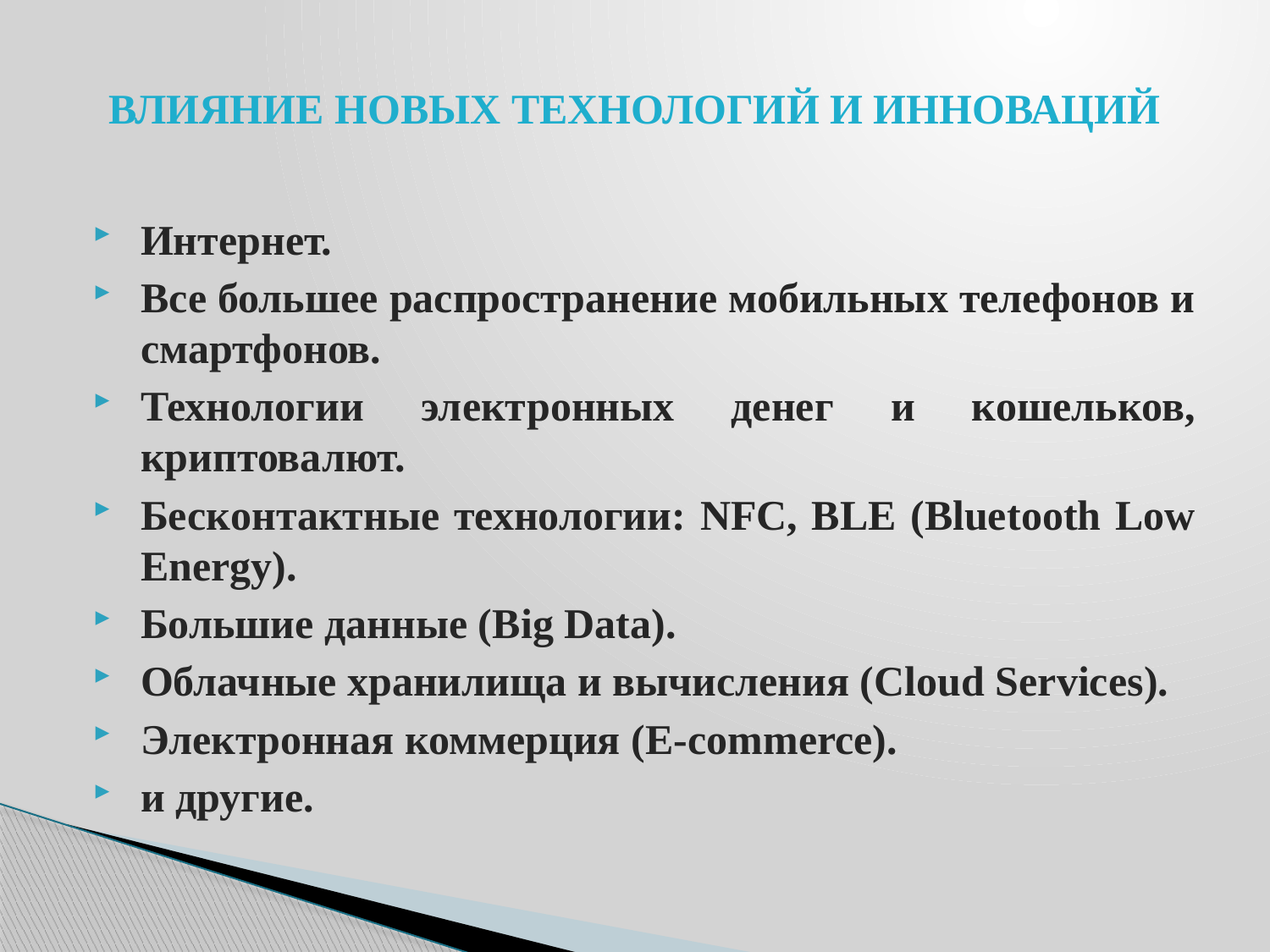

# ВЛИЯНИЕ НОВЫХ ТЕХНОЛОГИЙ И ИННОВАЦИЙ
Интернет.
Все большее распространение мобильных телефонов и смартфонов.
Технологии электронных денег и кошельков, криптовалют.
Бесконтактные технологии: NFC, BLE (Bluetooth Low Energy).
Большие данные (Big Data).
Облачные хранилища и вычисления (Cloud Services).
Электронная коммерция (E-commerce).
и другие.